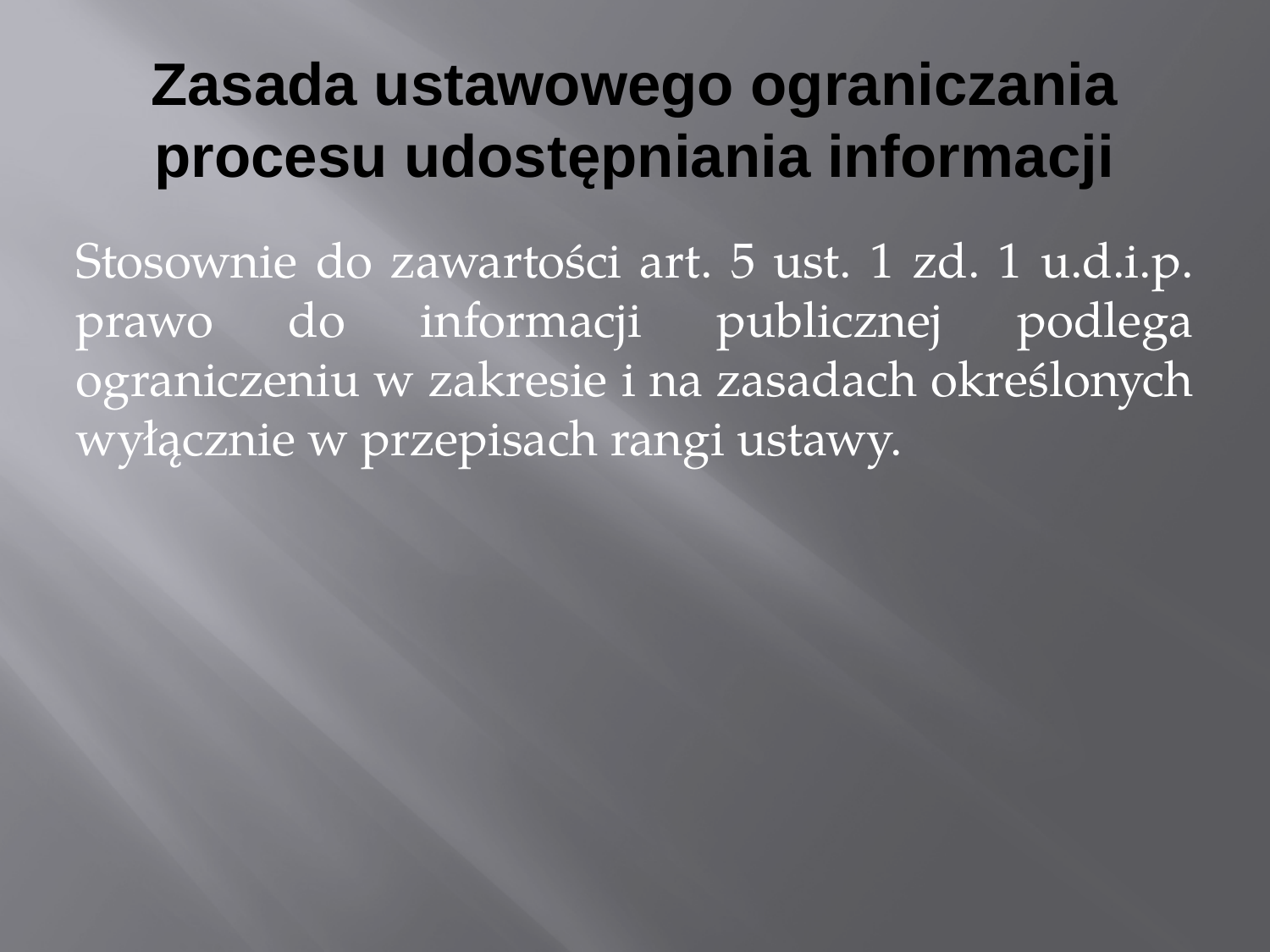

# Zasada ustawowego ograniczania procesu udostępniania informacji
Stosownie do zawartości art. 5 ust. 1 zd. 1 u.d.i.p. prawo do informacji publicznej podlega ograniczeniu w zakresie i na zasadach określonych wyłącznie w przepisach rangi ustawy.